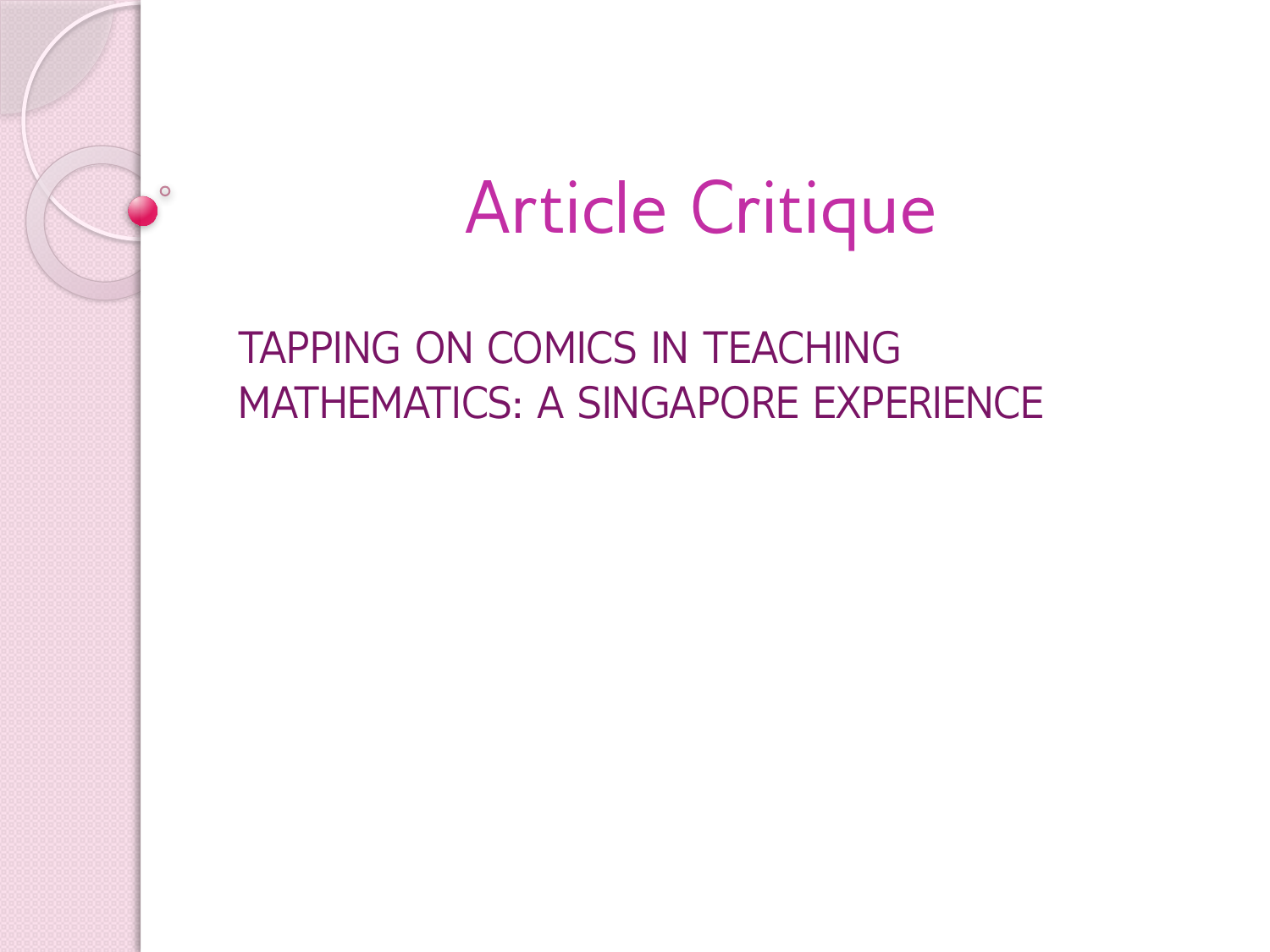

# Article Critique
TAPPING ON COMICS IN TEACHING MATHEMATICS: A SINGAPORE EXPERIENCE